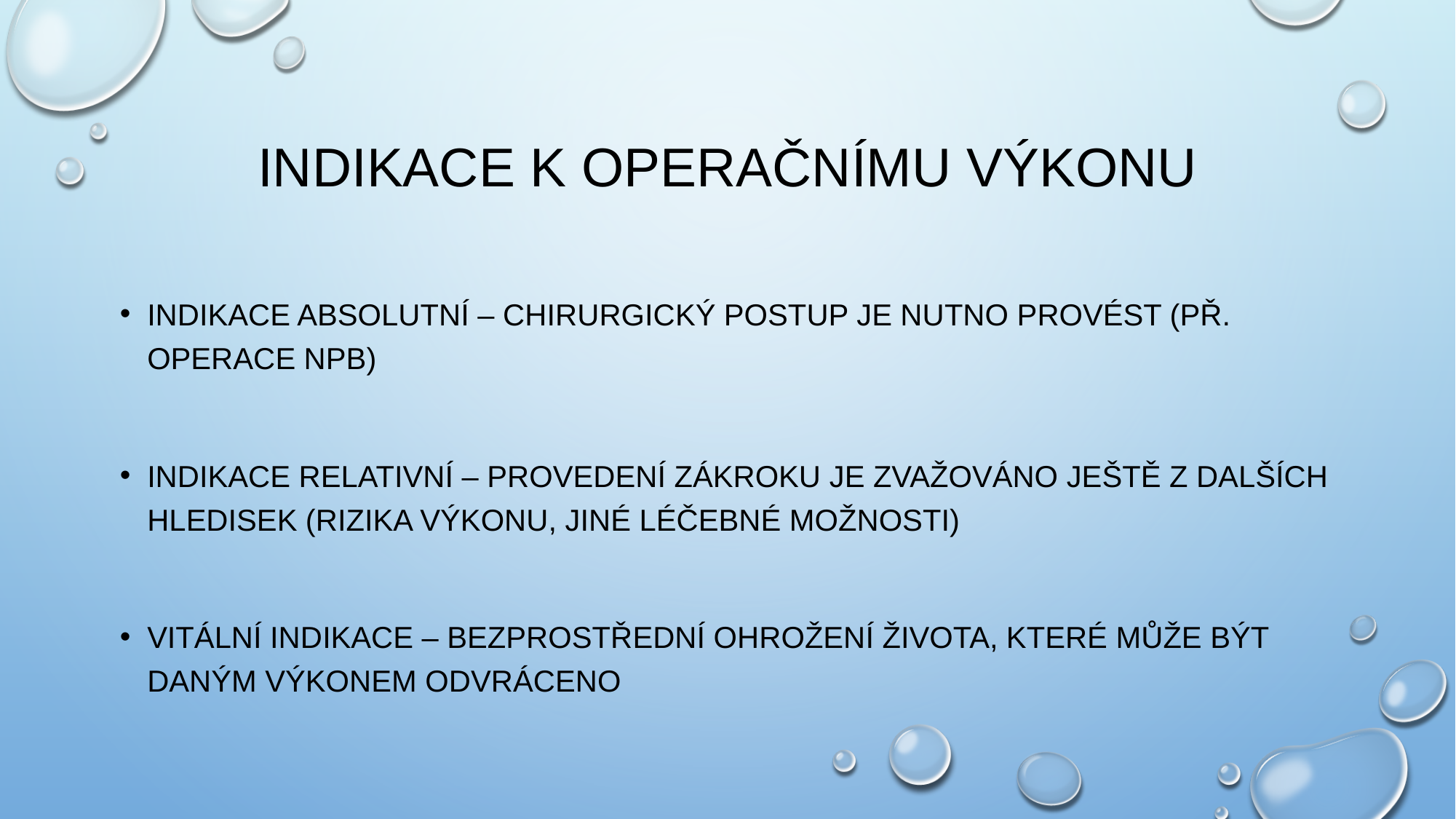

# Indikace k operačnímu výkonu
Indikace absolutní – chirurgický postup je nutno provést (př. Operace NPB)

Indikace relativní – provedení zákroku je zvažováno ještě z dalších hledisek (rizika výkonu, jiné léčebné možnosti)

Vitální indikace – bezprostřední ohrožení života, které může být daným výkonem odvráceno